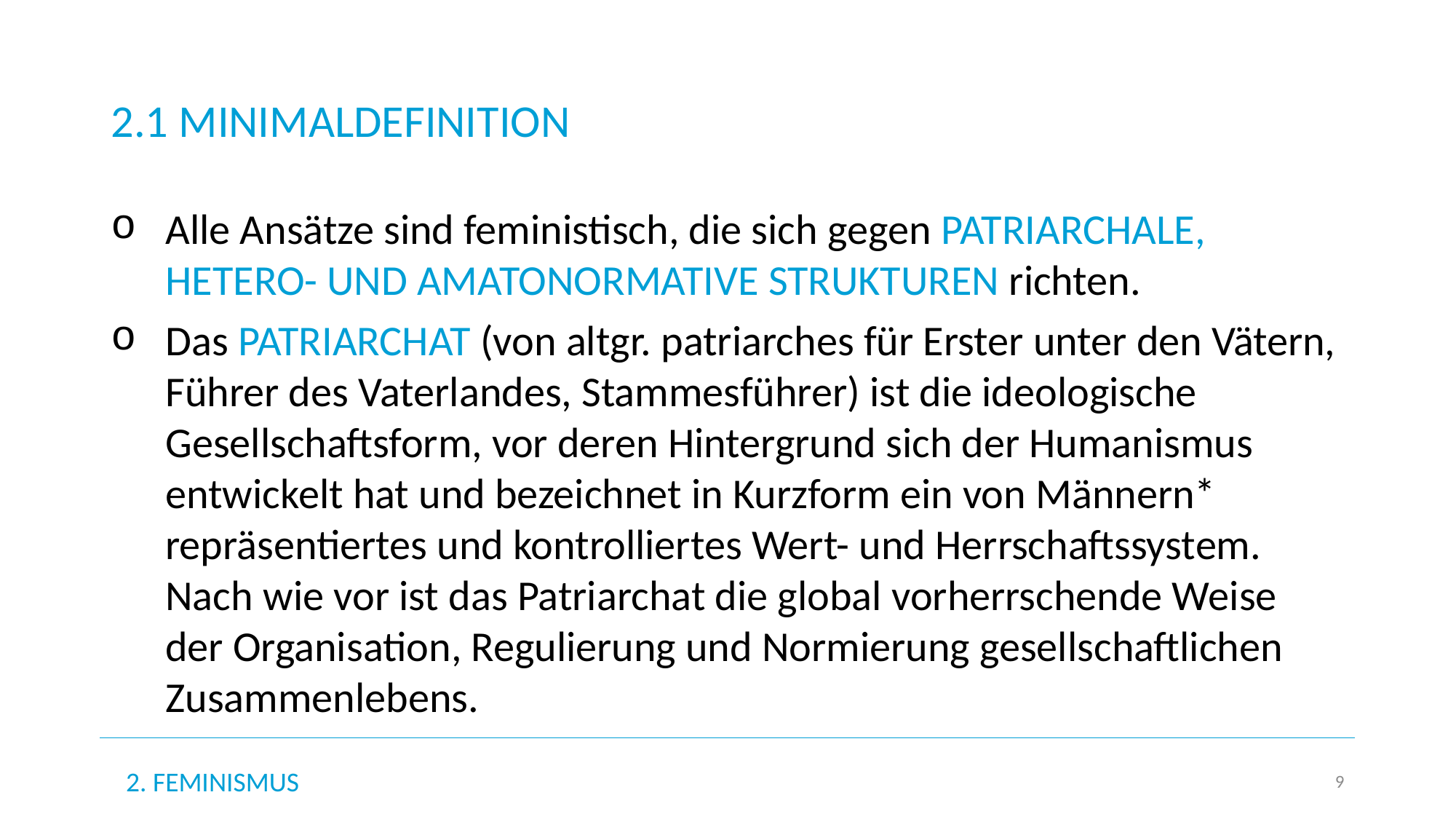

# 2.1 Minimaldefinition
Alle Ansätze sind feministisch, die sich gegen patriarchale, hetero- und amatonormative Strukturen richten.
Das Patriarchat (von altgr. patriarches für Erster unter den Vätern, Führer des Vaterlandes, Stammesführer) ist die ideologische Gesellschaftsform, vor deren Hintergrund sich der Humanismus entwickelt hat und bezeichnet in Kurzform ein von Männern* repräsentiertes und kontrolliertes Wert- und Herrschaftssystem. Nach wie vor ist das Patriarchat die global vorherrschende Weise der Organisation, Regulierung und Normierung gesellschaftlichen Zusammenlebens.
2. Feminismus
9